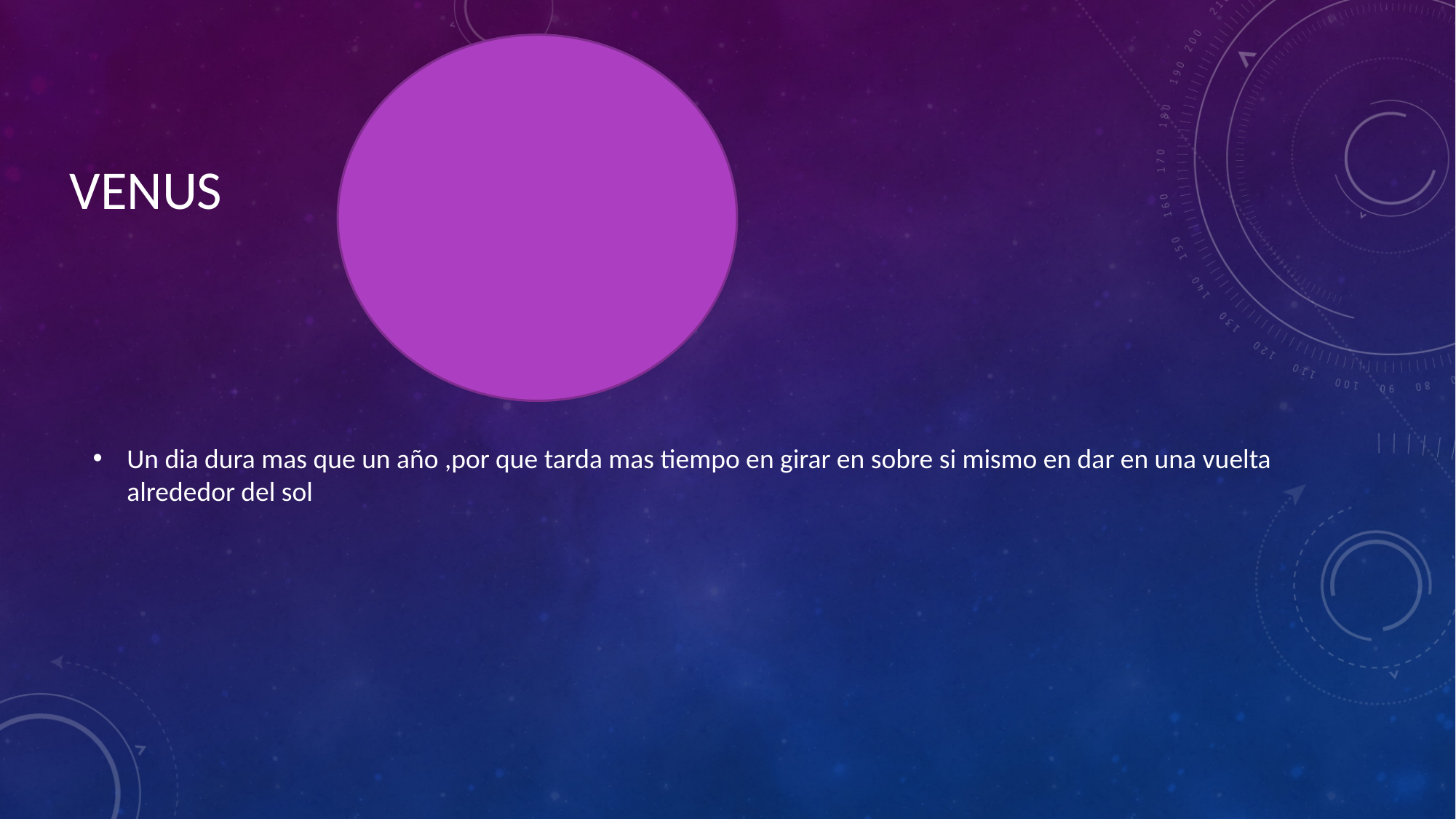

# Venus
Un dia dura mas que un año ,por que tarda mas tiempo en girar en sobre si mismo en dar en una vuelta alrededor del sol